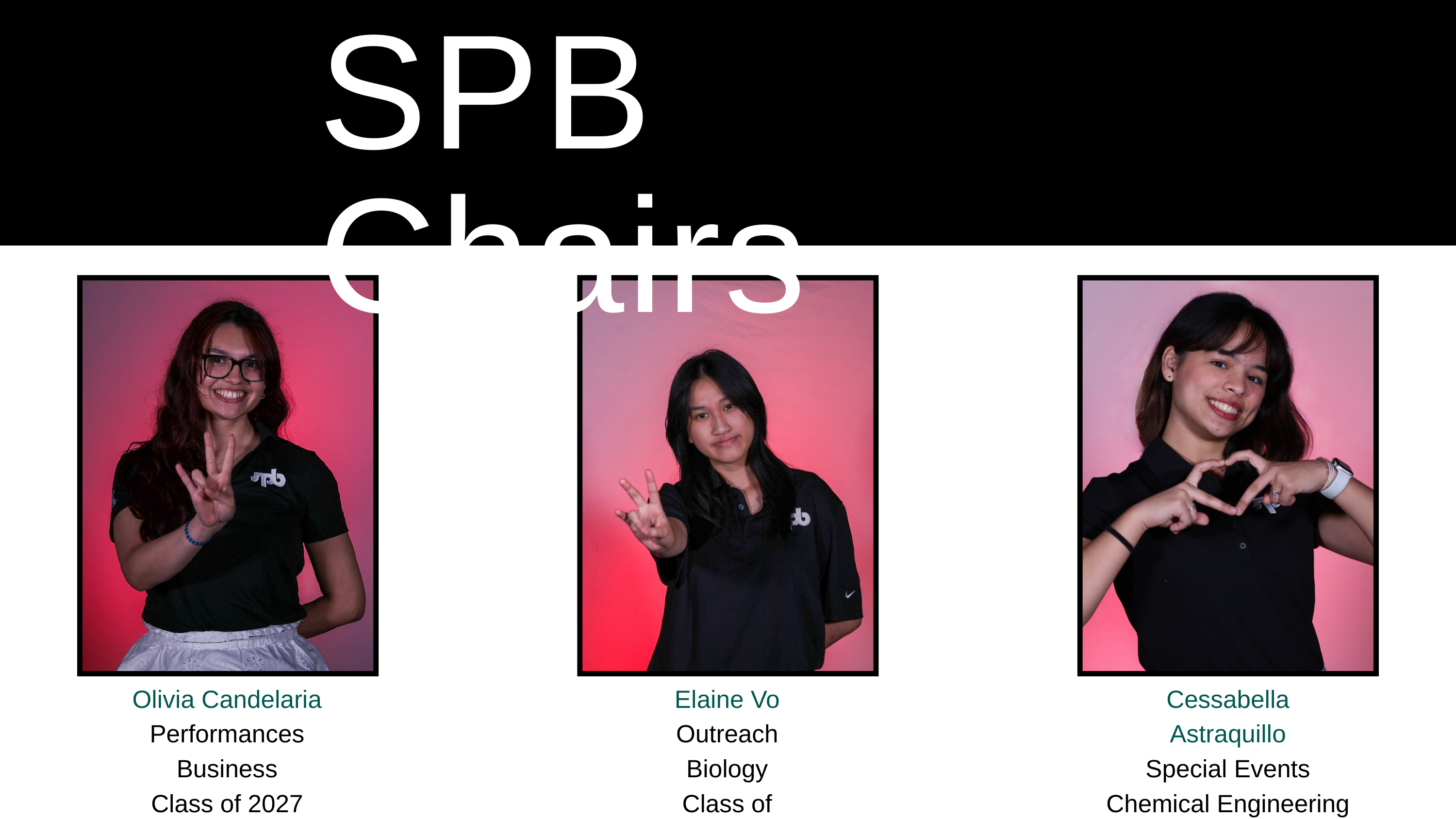

SPB Chairs

Olivia Candelaria
Performances
Business
Class of 2027
Elaine Vo Outreach
Biology
Class of 2025
Cessabella Astraquillo
Special Events
Chemical Engineering
Class of 2026